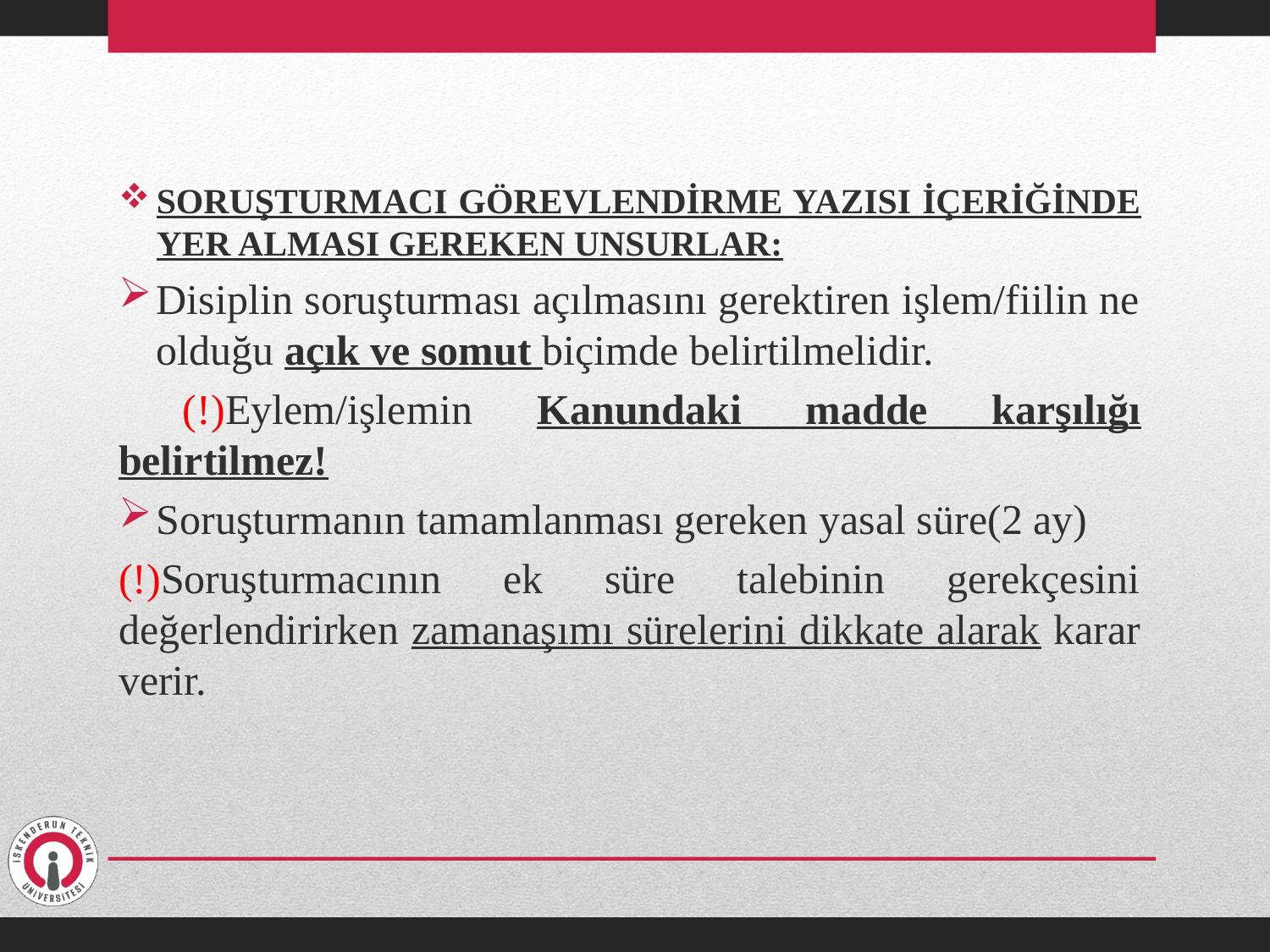

SORUŞTURMACI GÖREVLENDİRME YAZISI İÇERİĞİNDE YER ALMASI GEREKEN UNSURLAR:
Disiplin soruşturması açılmasını gerektiren işlem/fiilin ne olduğu açık ve somut biçimde belirtilmelidir.
 (!)Eylem/işlemin Kanundaki madde karşılığı belirtilmez!
Soruşturmanın tamamlanması gereken yasal süre(2 ay)
(!)Soruşturmacının ek süre talebinin gerekçesini değerlendirirken zamanaşımı sürelerini dikkate alarak karar verir.